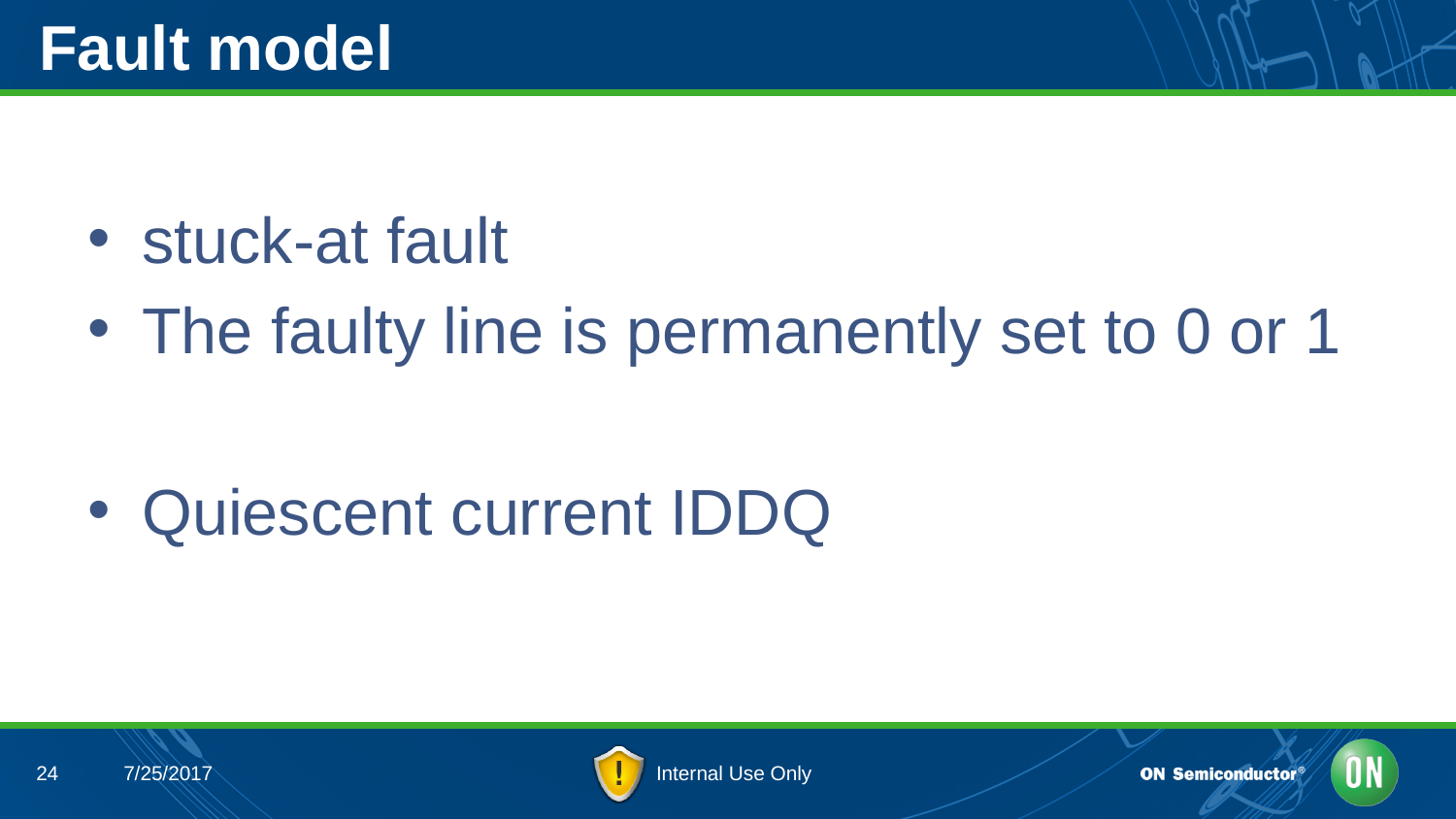

# Fault model
stuck-at fault
The faulty line is permanently set to 0 or 1

Quiescent current IDDQ